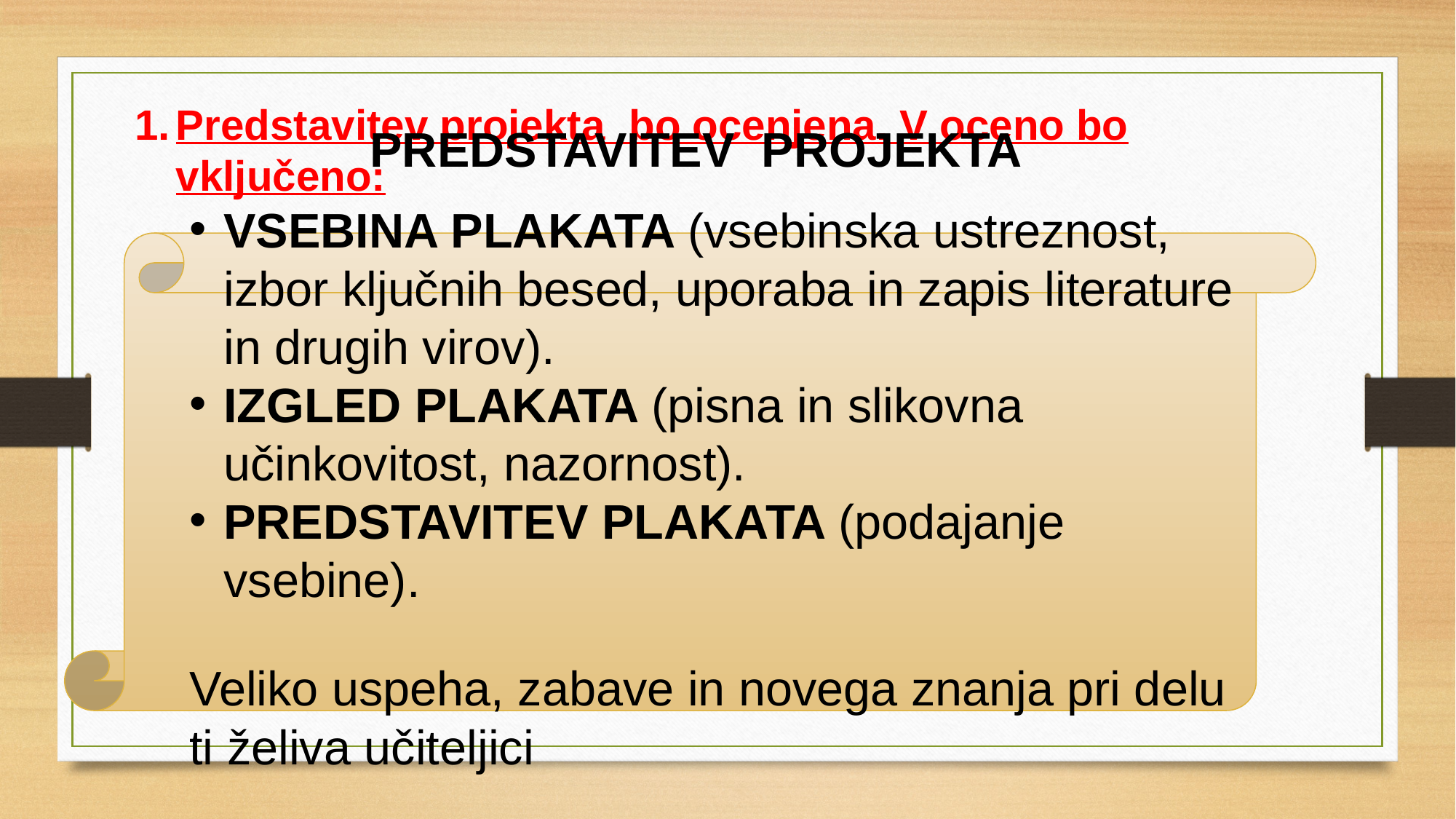

PREDSTAVITEV  PROJEKTA
Predstavitev projekta  bo ocenjena. V oceno bo vključeno:
VSEBINA PLAKATA (vsebinska ustreznost, izbor ključnih besed, uporaba in zapis literature in drugih virov).
IZGLED PLAKATA (pisna in slikovna učinkovitost, nazornost).
PREDSTAVITEV PLAKATA (podajanje vsebine).

Veliko uspeha, zabave in novega znanja pri delu ti želiva učiteljici

Mirela & Selina